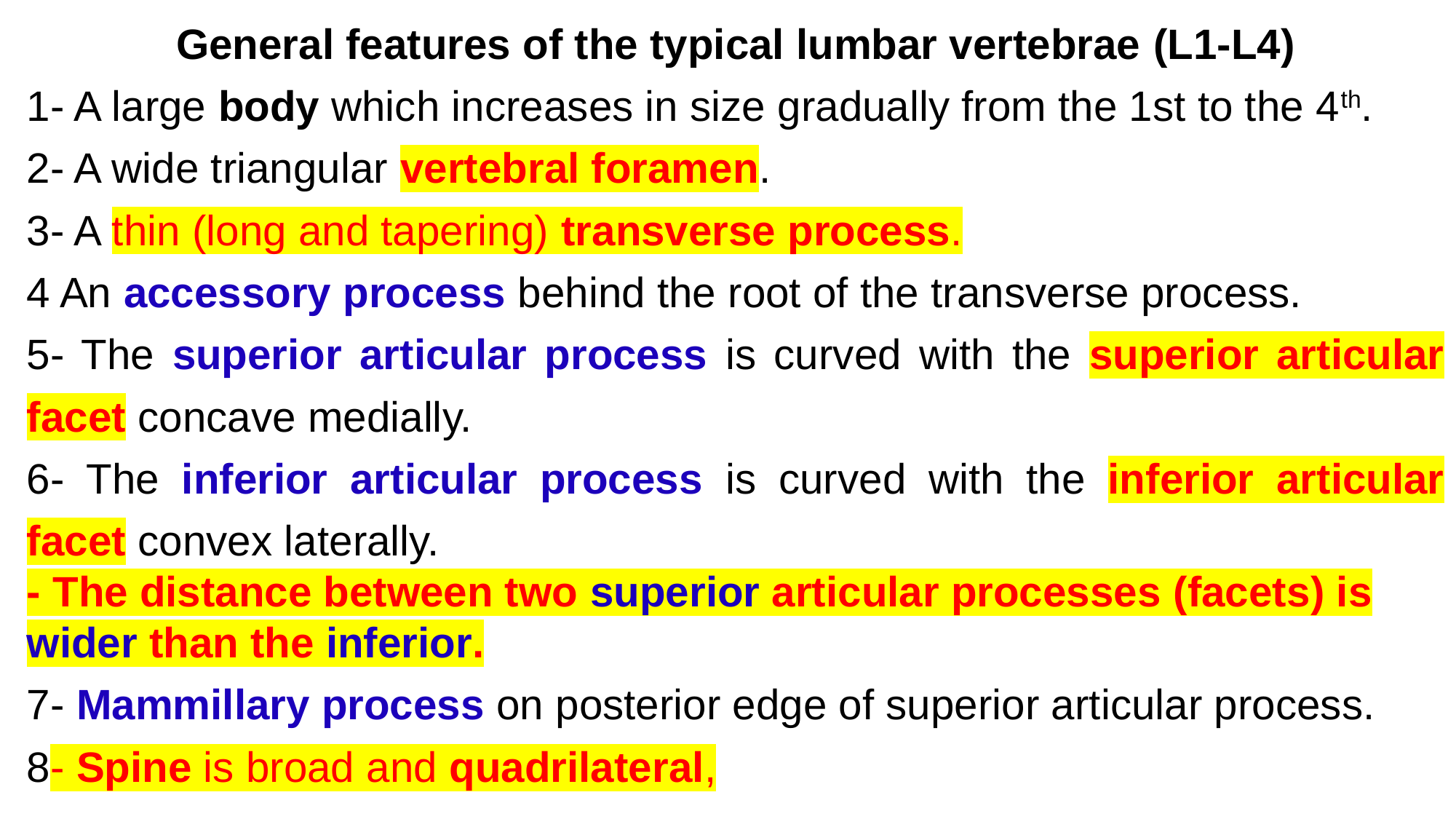

General features of the typical lumbar vertebrae (L1-L4)
1- A large body which increases in size gradually from the 1st to the 4th.
2- A wide triangular vertebral foramen.
3- A thin (long and tapering) transverse process.
4 An accessory process behind the root of the transverse process.
5- The superior articular process is curved with the superior articular facet concave medially.
6- The inferior articular process is curved with the inferior articular facet convex laterally.
- The distance between two superior articular processes (facets) is wider than the inferior.
7- Mammillary process on posterior edge of superior articular process.
8- Spine is broad and quadrilateral,